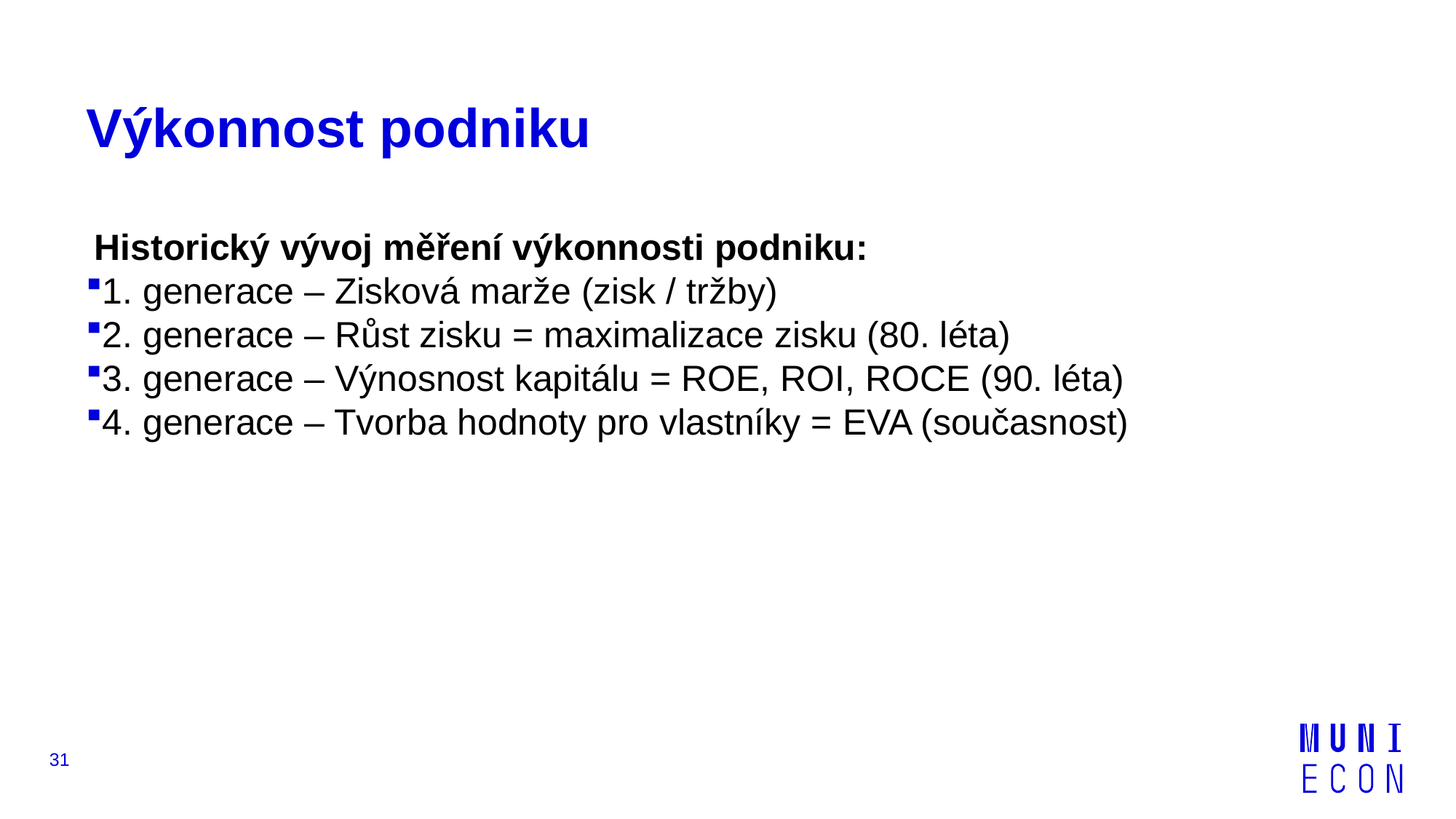

# Výkonnost podniku
Historický vývoj měření výkonnosti podniku:
1. generace – Zisková marže (zisk / tržby)
2. generace – Růst zisku = maximalizace zisku (80. léta)
3. generace – Výnosnost kapitálu = ROE, ROI, ROCE (90. léta)
4. generace – Tvorba hodnoty pro vlastníky = EVA (současnost)

31